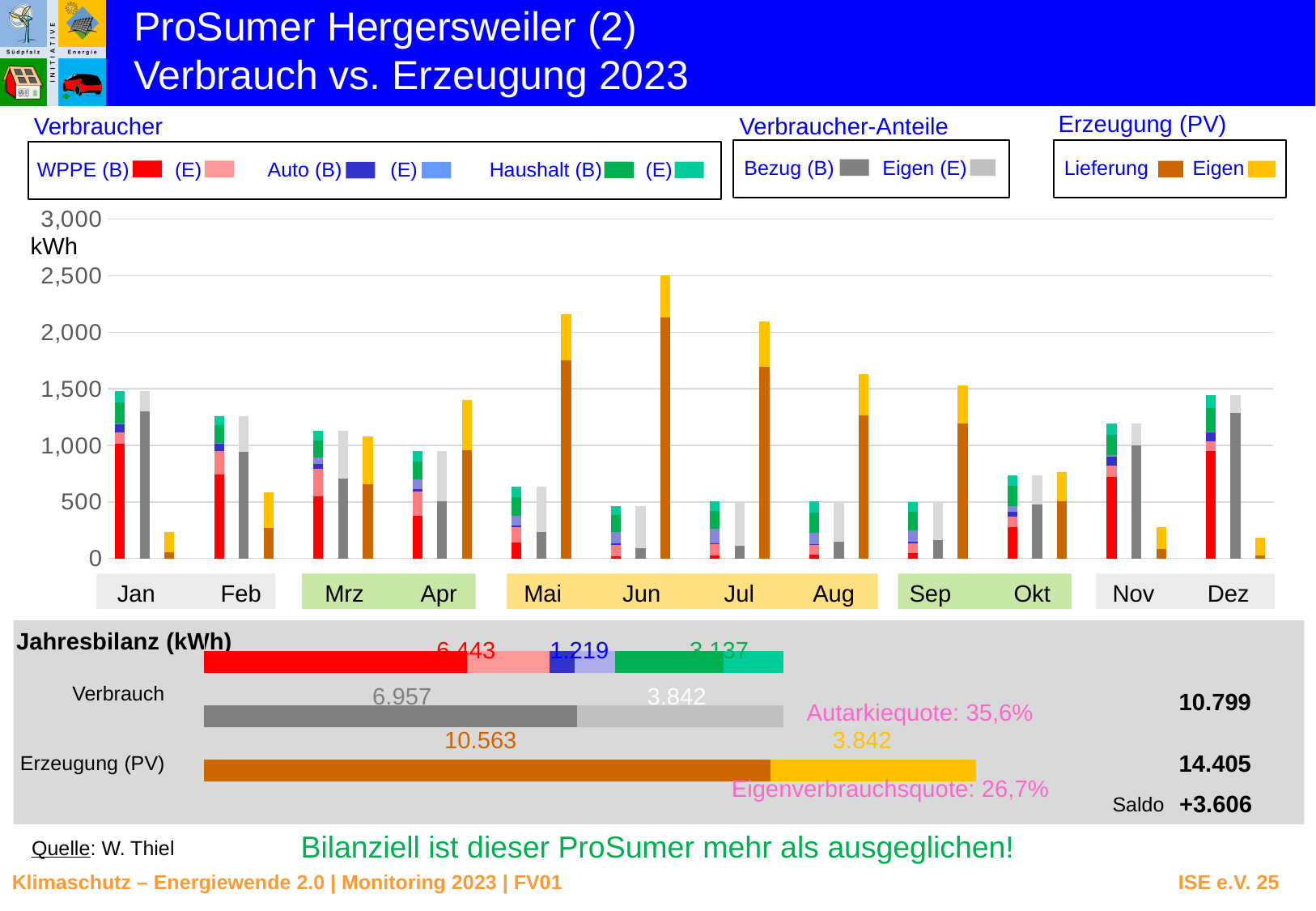

ProSumer Hergersweiler (2)
Verbrauch vs. Erzeugung 2023
Erzeugung (PV)

Lieferung

Eigen

Verbraucher

WPPE (B)

(E)

Auto (B)

(E)

Haushalt (B)

(E)

Verbraucher-Anteile

Bezug (B)

Eigen (E)

### Chart

| Category |  |  |  |  |  |  |  |  |  |  |
|---|---|---|---|---|---|---|---|---|---|---|
kWh
Jan
Feb
Mrz
Apr
Mai
Jun
Jul
Aug
Sep
Okt
Nov
Dez

Jahresbilanz (kWh)

6.443
1.219
3.137

### Chart

| Category |  |  |  |  |  |  |
|---|---|---|---|---|---|---|
Verbrauch
6.957
3.842
10.799
10.563
3.842
14.405
Erzeugung (PV)
+3.606
Saldo
Autarkiequote: 35,6%
Eigenverbrauchsquote: 26,7%
Bilanziell ist dieser ProSumer mehr als ausgeglichen!
Quelle: W. Thiel